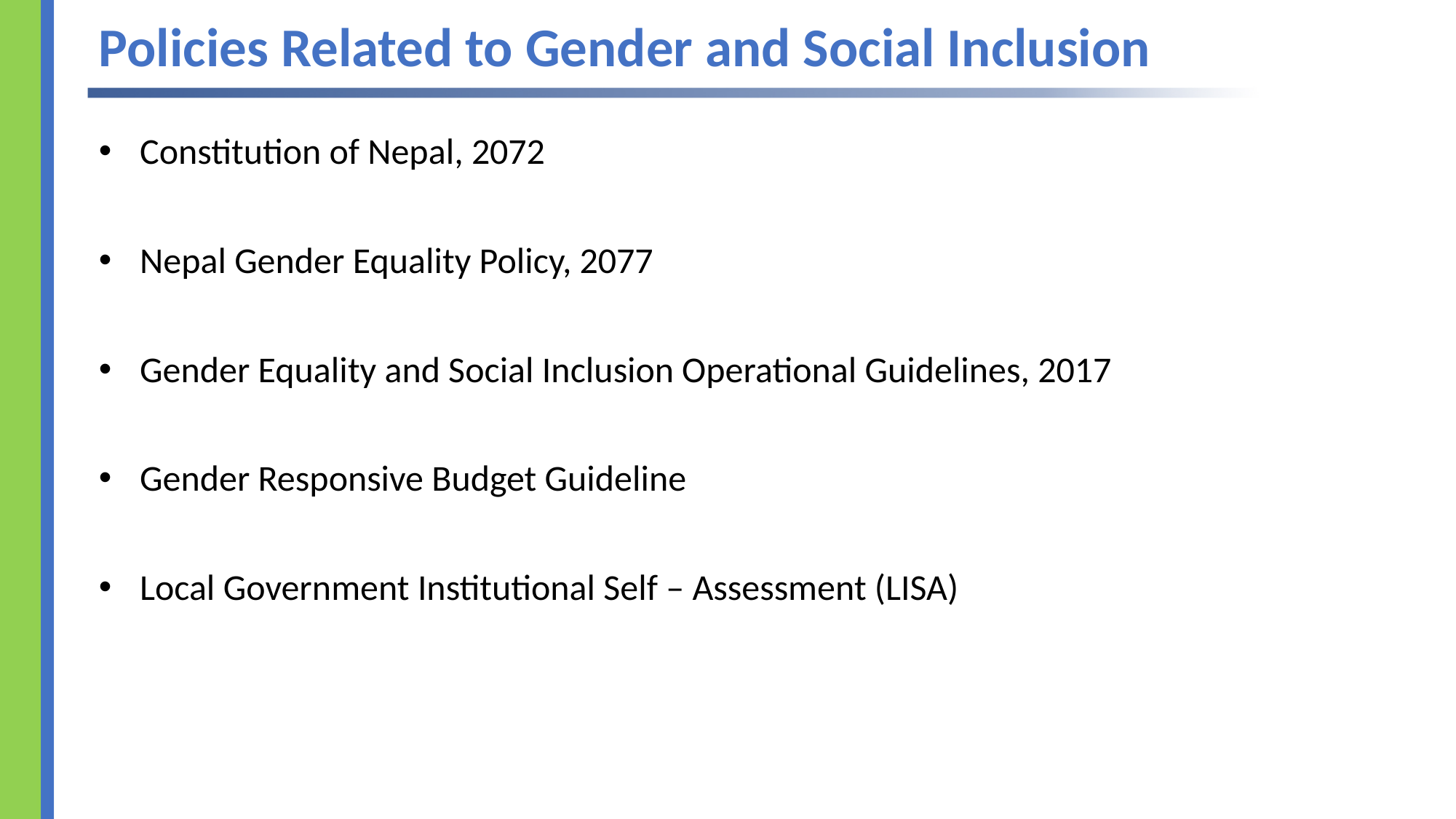

# Policies Related to Gender and Social Inclusion
Constitution of Nepal, 2072

Nepal Gender Equality Policy, 2077

Gender Equality and Social Inclusion Operational Guidelines, 2017

Gender Responsive Budget Guideline

Local Government Institutional Self – Assessment (LISA)